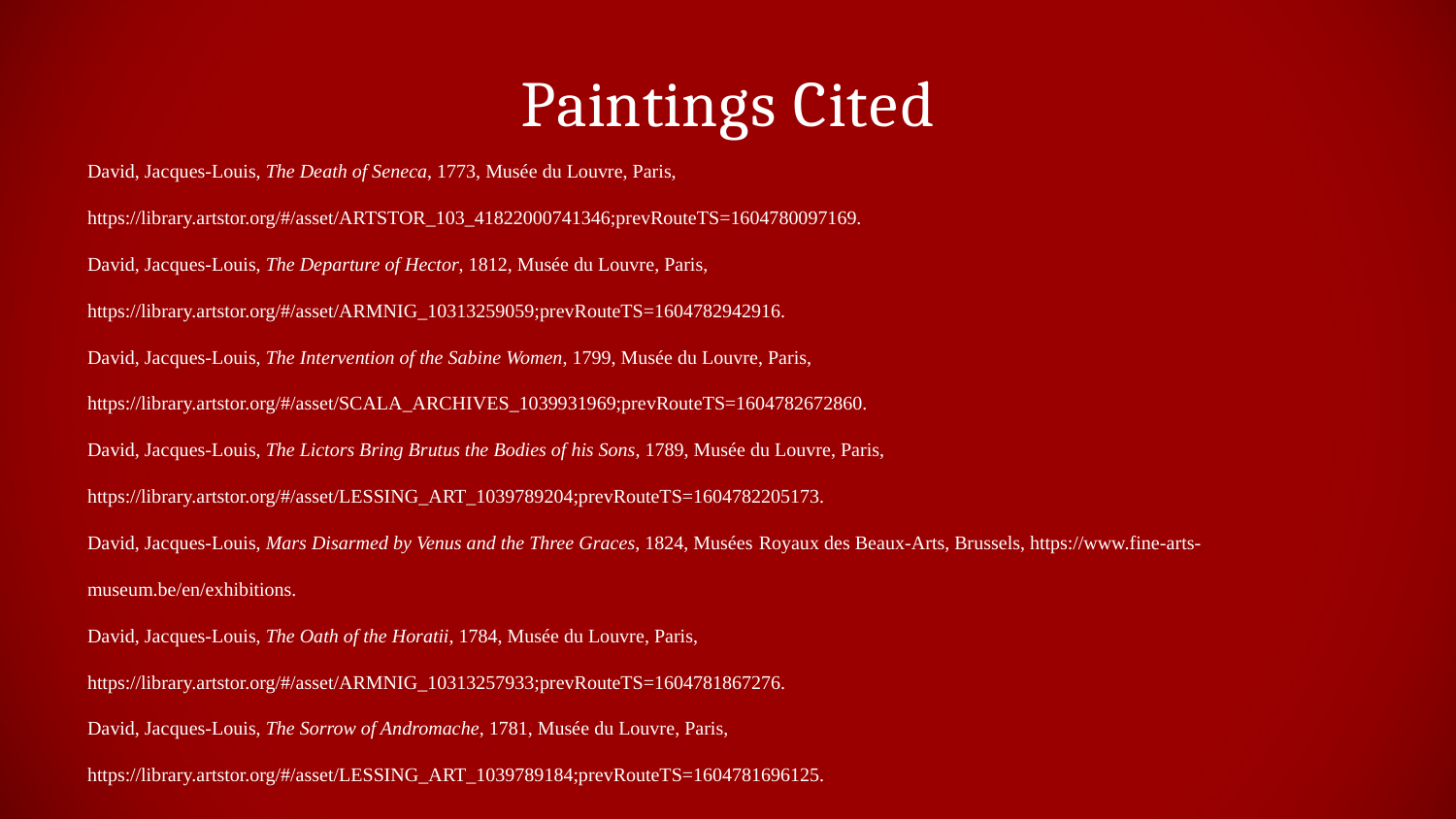

# Paintings Cited
David, Jacques-Louis, The Death of Seneca, 1773, Musée du Louvre, Paris, 	https://library.artstor.org/#/asset/ARTSTOR_103_41822000741346;prevRouteTS=1604780097169.
David, Jacques-Louis, The Departure of Hector, 1812, Musée du Louvre, Paris, 	https://library.artstor.org/#/asset/ARMNIG_10313259059;prevRouteTS=1604782942916.
David, Jacques-Louis, The Intervention of the Sabine Women, 1799, Musée du Louvre, Paris, 	https://library.artstor.org/#/asset/SCALA_ARCHIVES_1039931969;prevRouteTS=1604782672860.
David, Jacques-Louis, The Lictors Bring Brutus the Bodies of his Sons, 1789, Musée du Louvre, Paris, 	https://library.artstor.org/#/asset/LESSING_ART_1039789204;prevRouteTS=1604782205173.
David, Jacques-Louis, Mars Disarmed by Venus and the Three Graces, 1824, Musées Royaux des Beaux-Arts, Brussels, https://www.fine-arts-	museum.be/en/exhibitions.
David, Jacques-Louis, The Oath of the Horatii, 1784, Musée du Louvre, Paris, 	https://library.artstor.org/#/asset/ARMNIG_10313257933;prevRouteTS=1604781867276.
David, Jacques-Louis, The Sorrow of Andromache, 1781, Musée du Louvre, Paris, 	https://library.artstor.org/#/asset/LESSING_ART_1039789184;prevRouteTS=1604781696125.